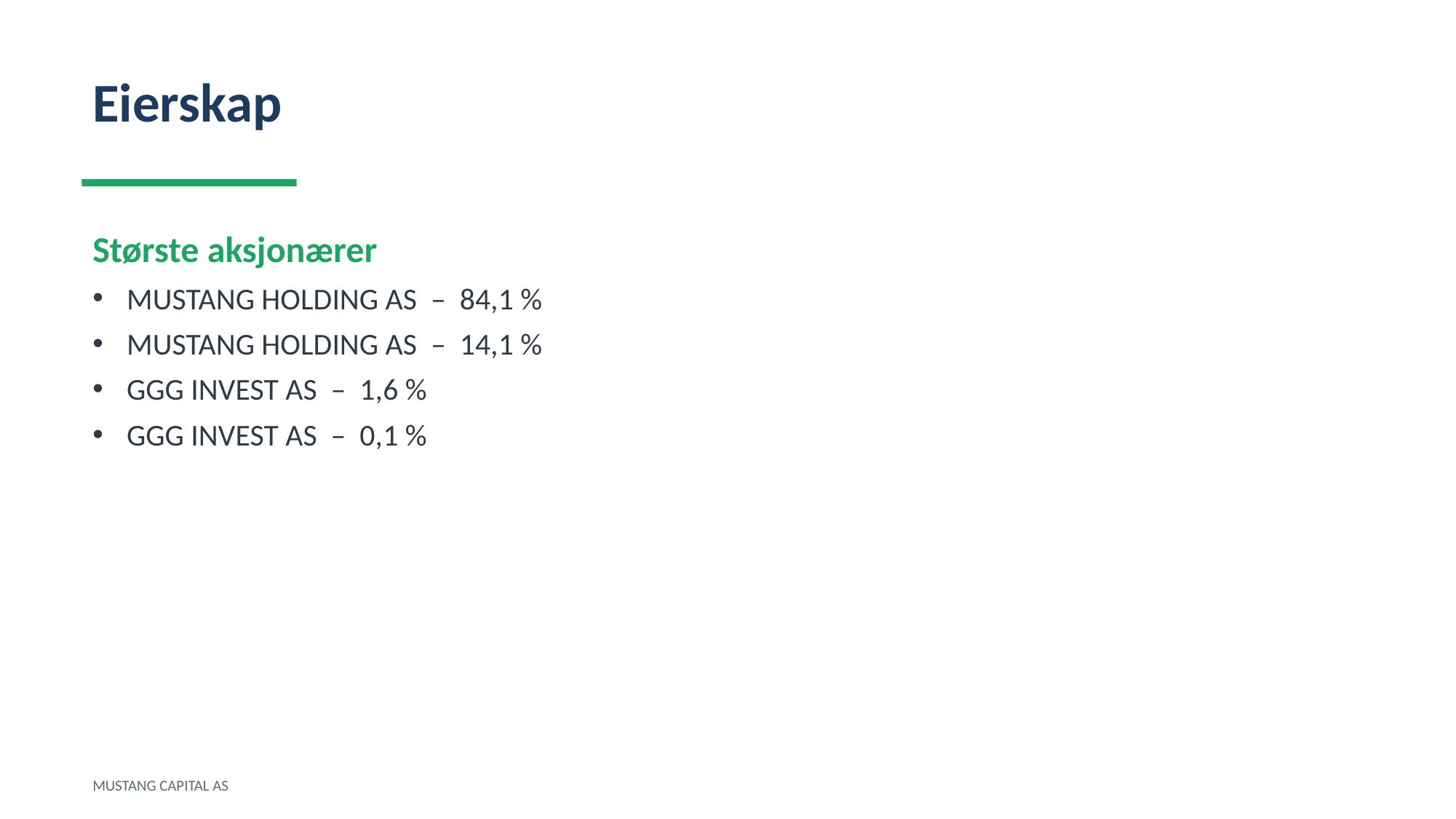

Eierskap

Største aksjonærer
MUSTANG HOLDING AS  –  84,1 %
MUSTANG HOLDING AS  –  14,1 %
GGG INVEST AS  –  1,6 %
GGG INVEST AS  –  0,1 %
MUSTANG CAPITAL AS